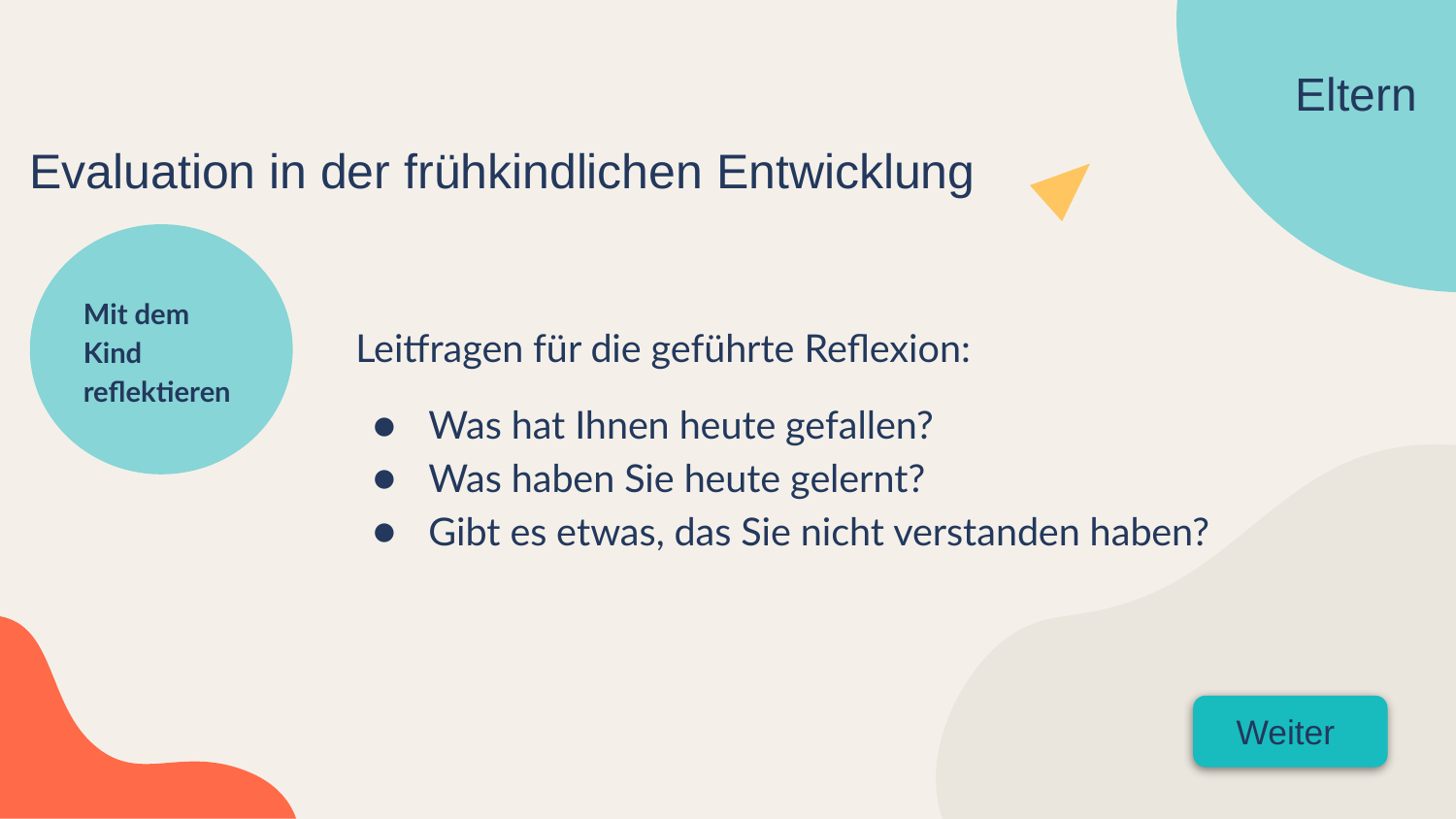

Eltern
Evaluation in der frühkindlichen Entwicklung
Mit dem Kind reflektieren

Leitfragen für die geführte Reflexion:
Was hat Ihnen heute gefallen?
Was haben Sie heute gelernt?
Gibt es etwas, das Sie nicht verstanden haben?

Weiter